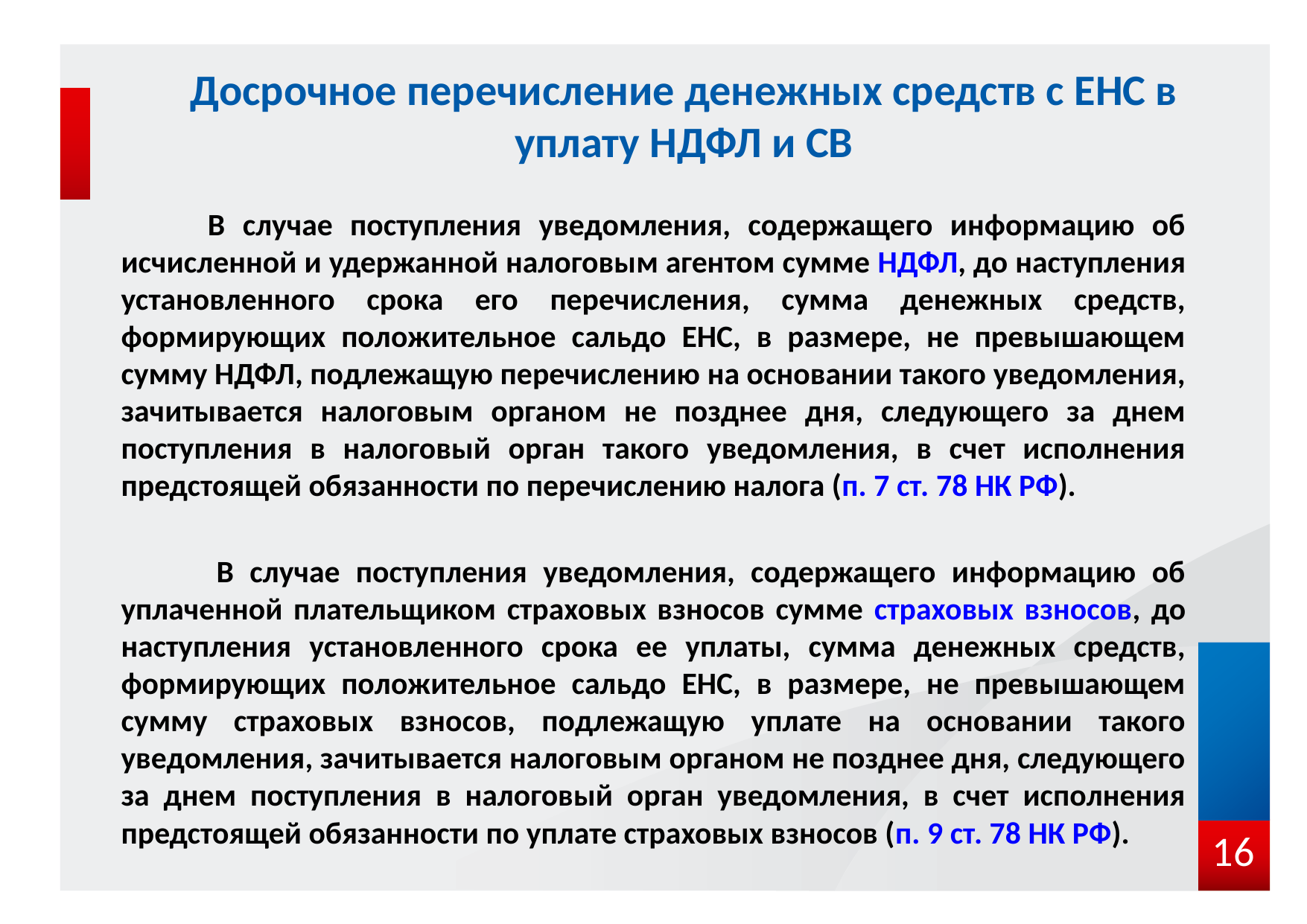

# Досрочное перечисление денежных средств с ЕНС в уплату НДФЛ и СВ
     В случае поступления уведомления, содержащего информацию об исчисленной и удержанной налоговым агентом сумме НДФЛ, до наступления установленного срока его перечисления, сумма денежных средств, формирующих положительное сальдо ЕНС, в размере, не превышающем сумму НДФЛ, подлежащую перечислению на основании такого уведомления, зачитывается налоговым органом не позднее дня, следующего за днем поступления в налоговый орган такого уведомления, в счет исполнения предстоящей обязанности по перечислению налога (п. 7 ст. 78 НК РФ).

      В случае поступления уведомления, содержащего информацию об уплаченной плательщиком страховых взносов сумме страховых взносов, до наступления установленного срока ее уплаты, сумма денежных средств, формирующих положительное сальдо ЕНС, в размере, не превышающем сумму страховых взносов, подлежащую уплате на основании такого уведомления, зачитывается налоговым органом не позднее дня, следующего за днем поступления в налоговый орган уведомления, в счет исполнения предстоящей обязанности по уплате страховых взносов (п. 9 ст. 78 НК РФ).

16